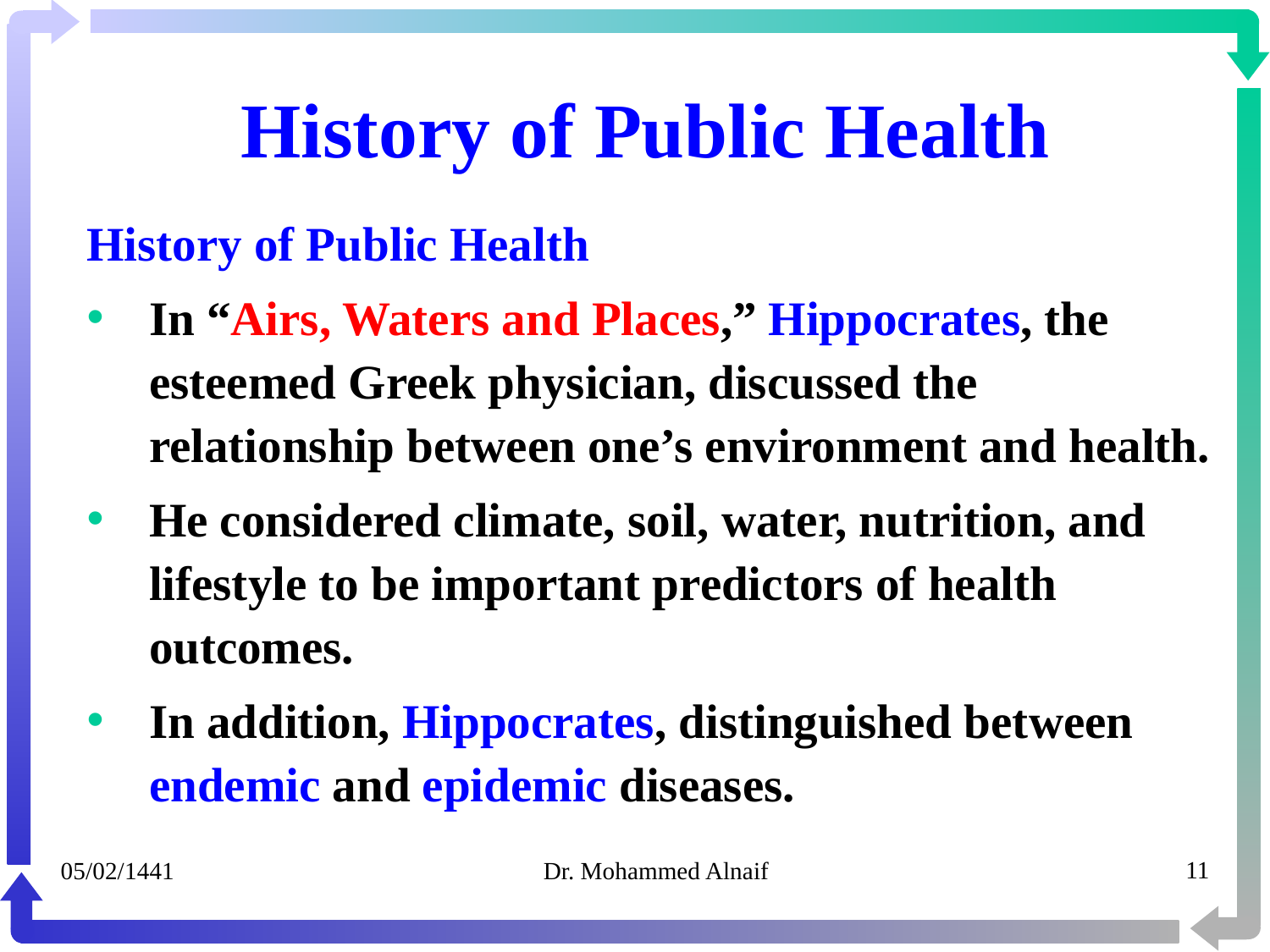

# History of Public Health
History of Public Health
In “Airs, Waters and Places,” Hippocrates, the esteemed Greek physician, discussed the relationship between one’s environment and health.
He considered climate, soil, water, nutrition, and lifestyle to be important predictors of health outcomes.
In addition, Hippocrates, distinguished between endemic and epidemic diseases.
05/02/1441
Dr. Mohammed Alnaif
11